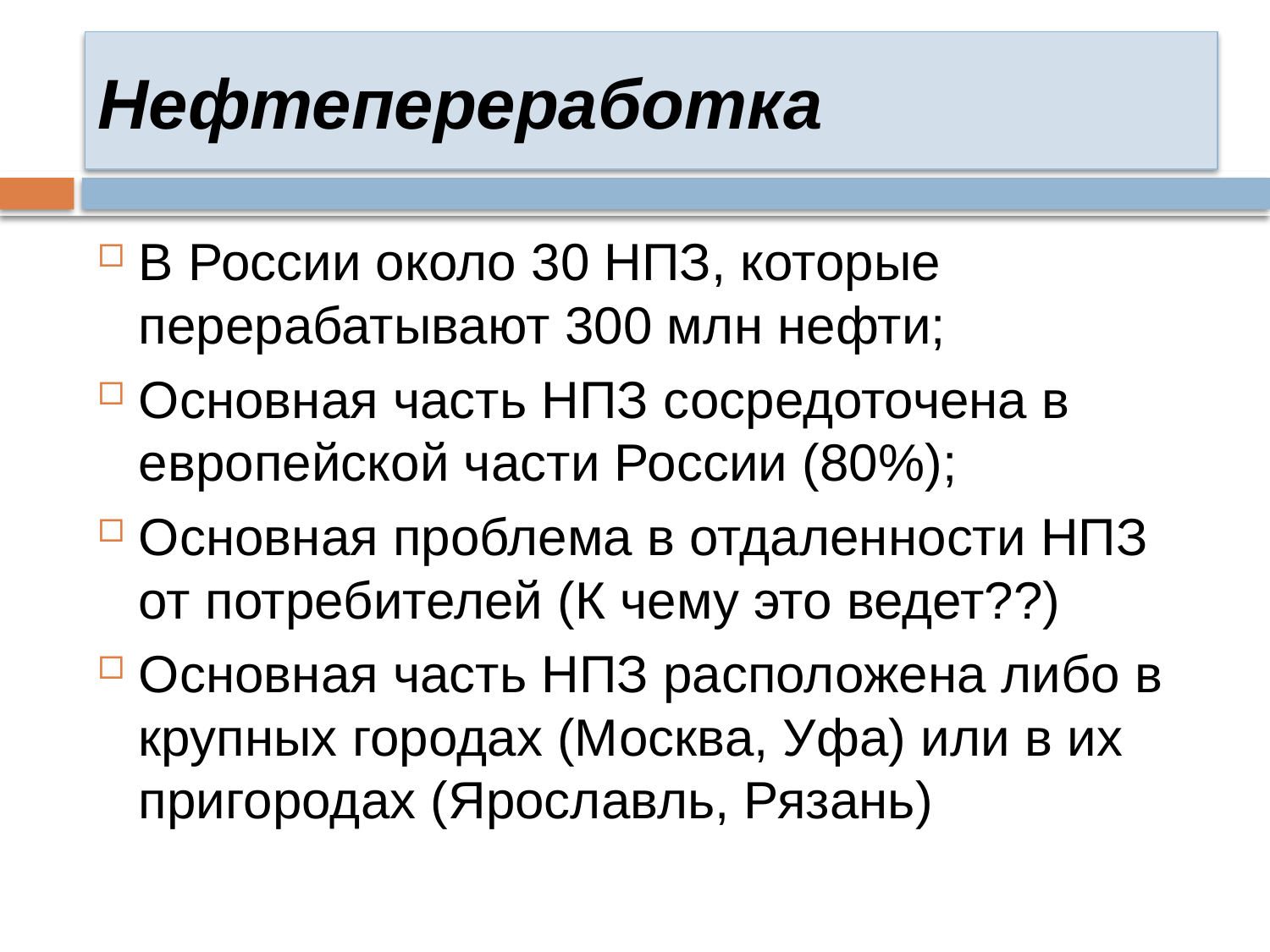

# Нефтепереработка
В России около 30 НПЗ, которые перерабатывают 300 млн нефти;
Основная часть НПЗ сосредоточена в европейской части России (80%);
Основная проблема в отдаленности НПЗ от потребителей (К чему это ведет??)
Основная часть НПЗ расположена либо в крупных городах (Москва, Уфа) или в их пригородах (Ярославль, Рязань)